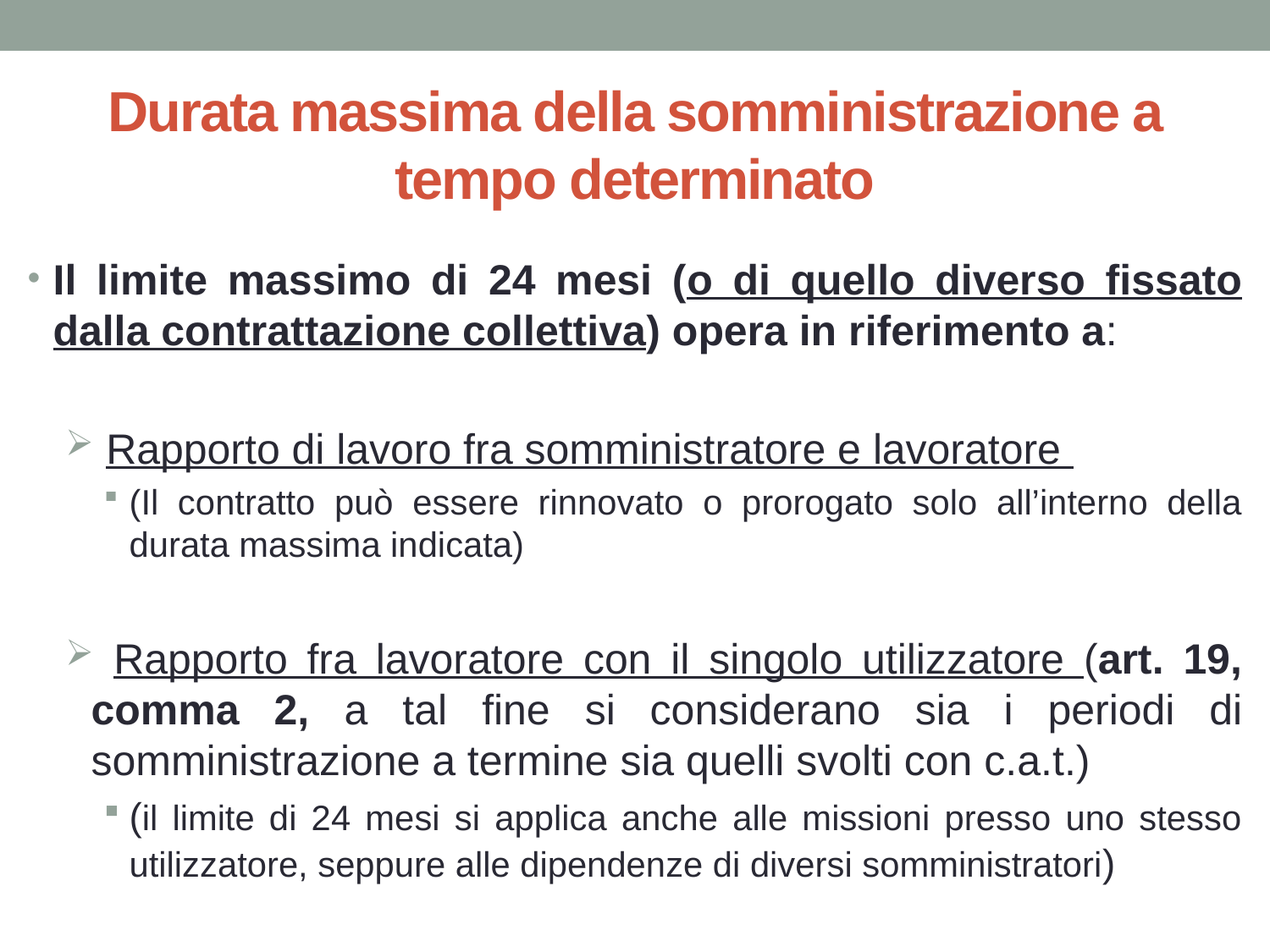

# Durata massima della somministrazione a tempo determinato
Il limite massimo di 24 mesi (o di quello diverso fissato dalla contrattazione collettiva) opera in riferimento a:

 Rapporto di lavoro fra somministratore e lavoratore
(Il contratto può essere rinnovato o prorogato solo all’interno della durata massima indicata)

 Rapporto fra lavoratore con il singolo utilizzatore (art. 19, comma 2, a tal fine si considerano sia i periodi di somministrazione a termine sia quelli svolti con c.a.t.)
(il limite di 24 mesi si applica anche alle missioni presso uno stesso utilizzatore, seppure alle dipendenze di diversi somministratori)